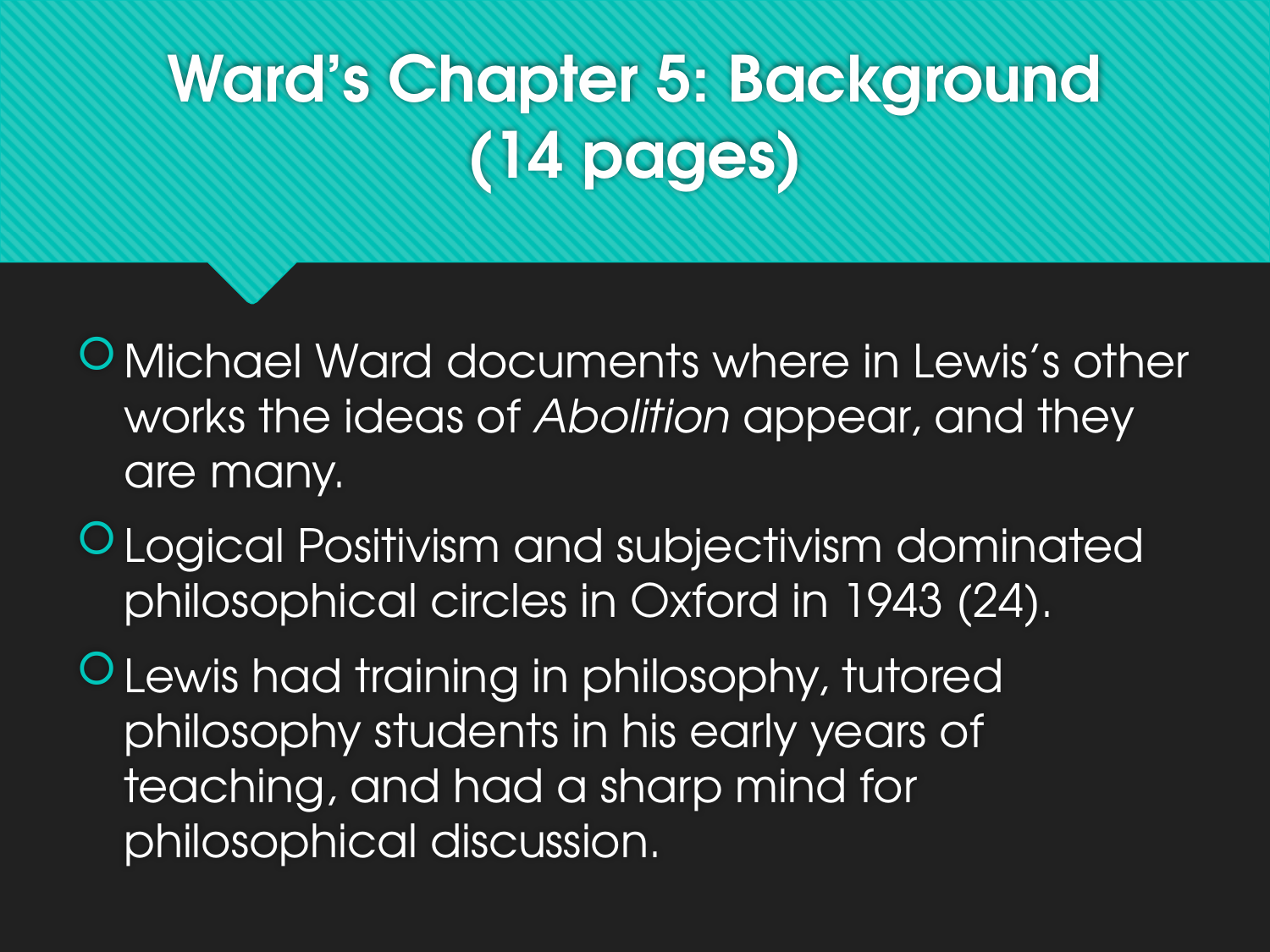

# Ward’s Chapter 5: Background (14 pages)
Michael Ward documents where in Lewis’s other works the ideas of Abolition appear, and they are many.
Logical Positivism and subjectivism dominated philosophical circles in Oxford in 1943 (24).
Lewis had training in philosophy, tutored philosophy students in his early years of teaching, and had a sharp mind for philosophical discussion.